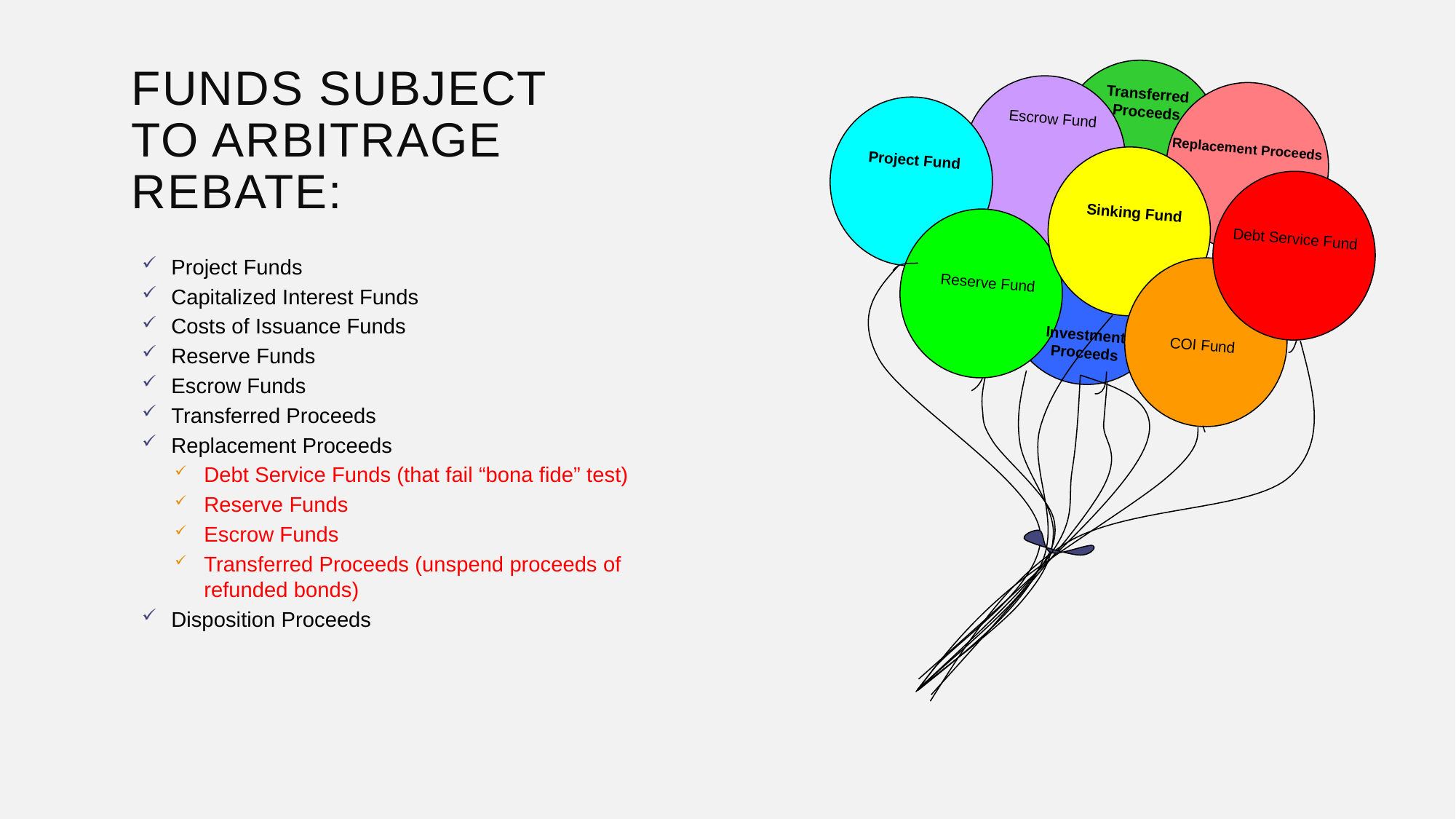

# Funds Subject to Arbitrage Rebate:

Escrow Fund

Replacement Proceeds

Project Fund
Sinking Fund
Debt Service Fund

Reserve Fund

COI Fund

Transferred Proceeds
Project Funds
Capitalized Interest Funds
Costs of Issuance Funds
Reserve Funds
Escrow Funds
Transferred Proceeds
Replacement Proceeds
Debt Service Funds (that fail “bona fide” test)
Reserve Funds
Escrow Funds
Transferred Proceeds (unspend proceeds of refunded bonds)
Disposition Proceeds

Investment Proceeds